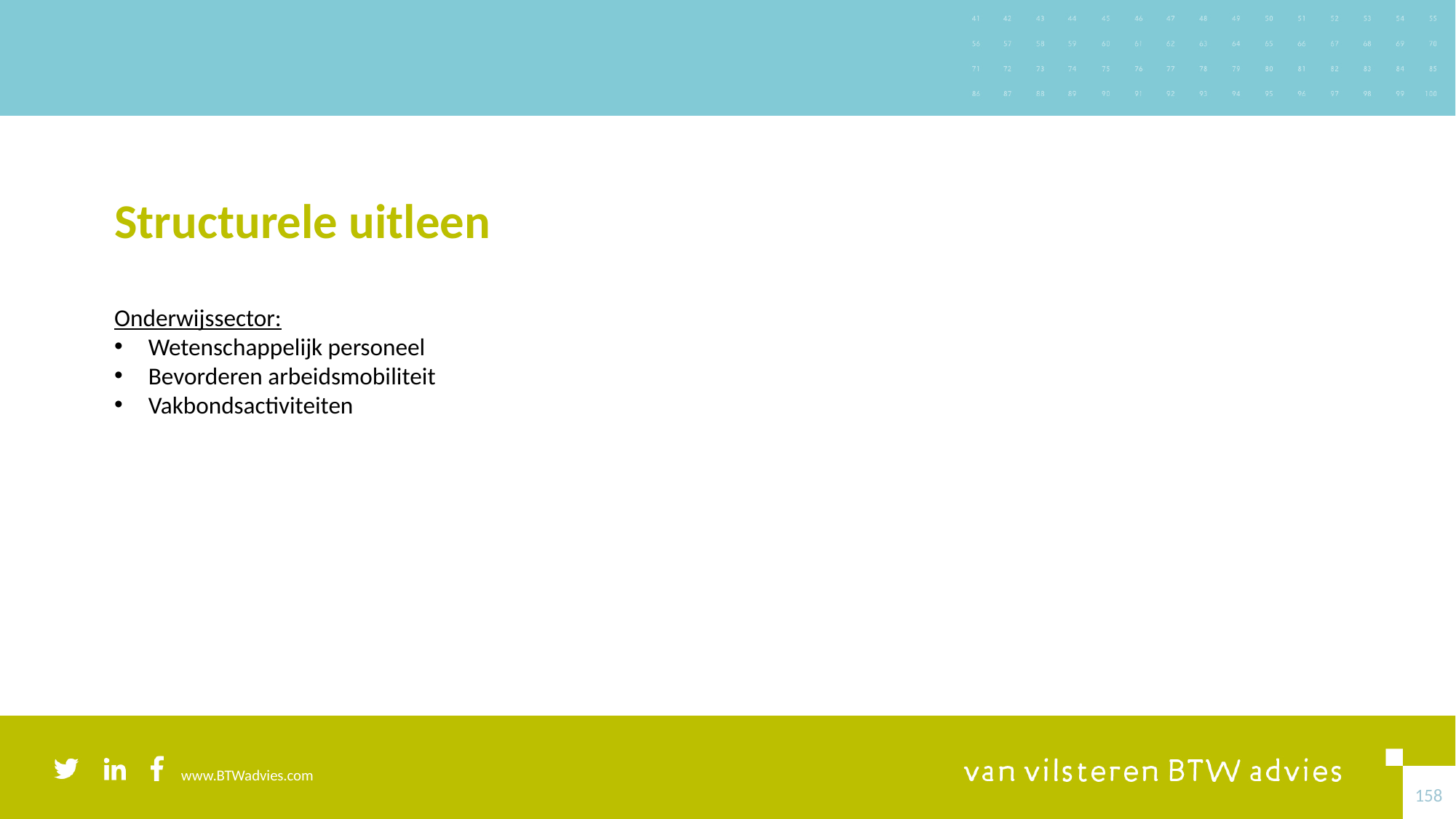

# Structurele uitleen
Onderwijssector:
Wetenschappelijk personeel
Bevorderen arbeidsmobiliteit
Vakbondsactiviteiten